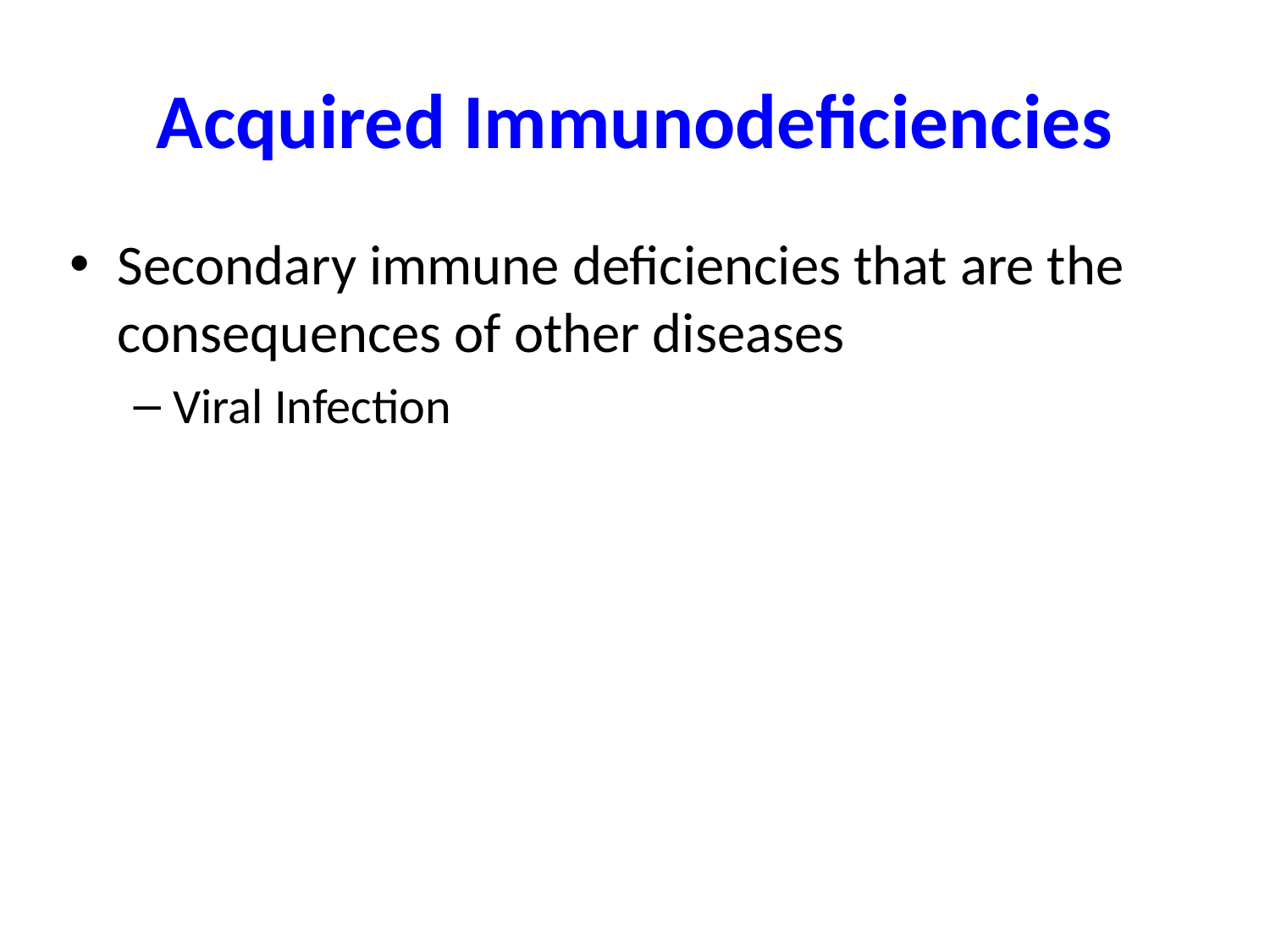

# Acquired Immunodeficiencies
Secondary immune deficiencies that are the consequences of other diseases
Viral Infection